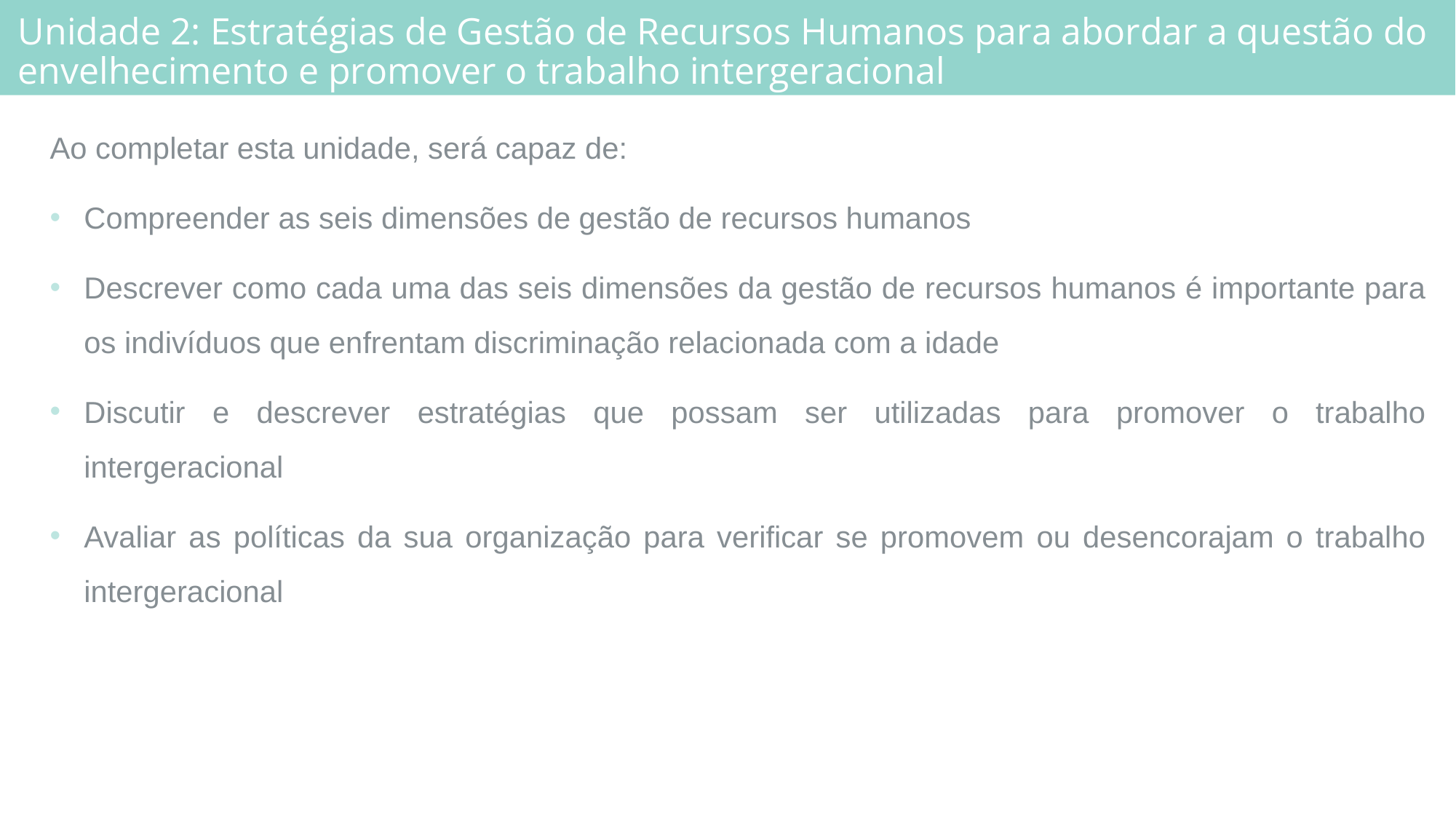

# Unidade 2: Estratégias de Gestão de Recursos Humanos para abordar a questão do envelhecimento e promover o trabalho intergeracional
Ao completar esta unidade, será capaz de:
Compreender as seis dimensões de gestão de recursos humanos
Descrever como cada uma das seis dimensões da gestão de recursos humanos é importante para os indivíduos que enfrentam discriminação relacionada com a idade
Discutir e descrever estratégias que possam ser utilizadas para promover o trabalho intergeracional
Avaliar as políticas da sua organização para verificar se promovem ou desencorajam o trabalho intergeracional